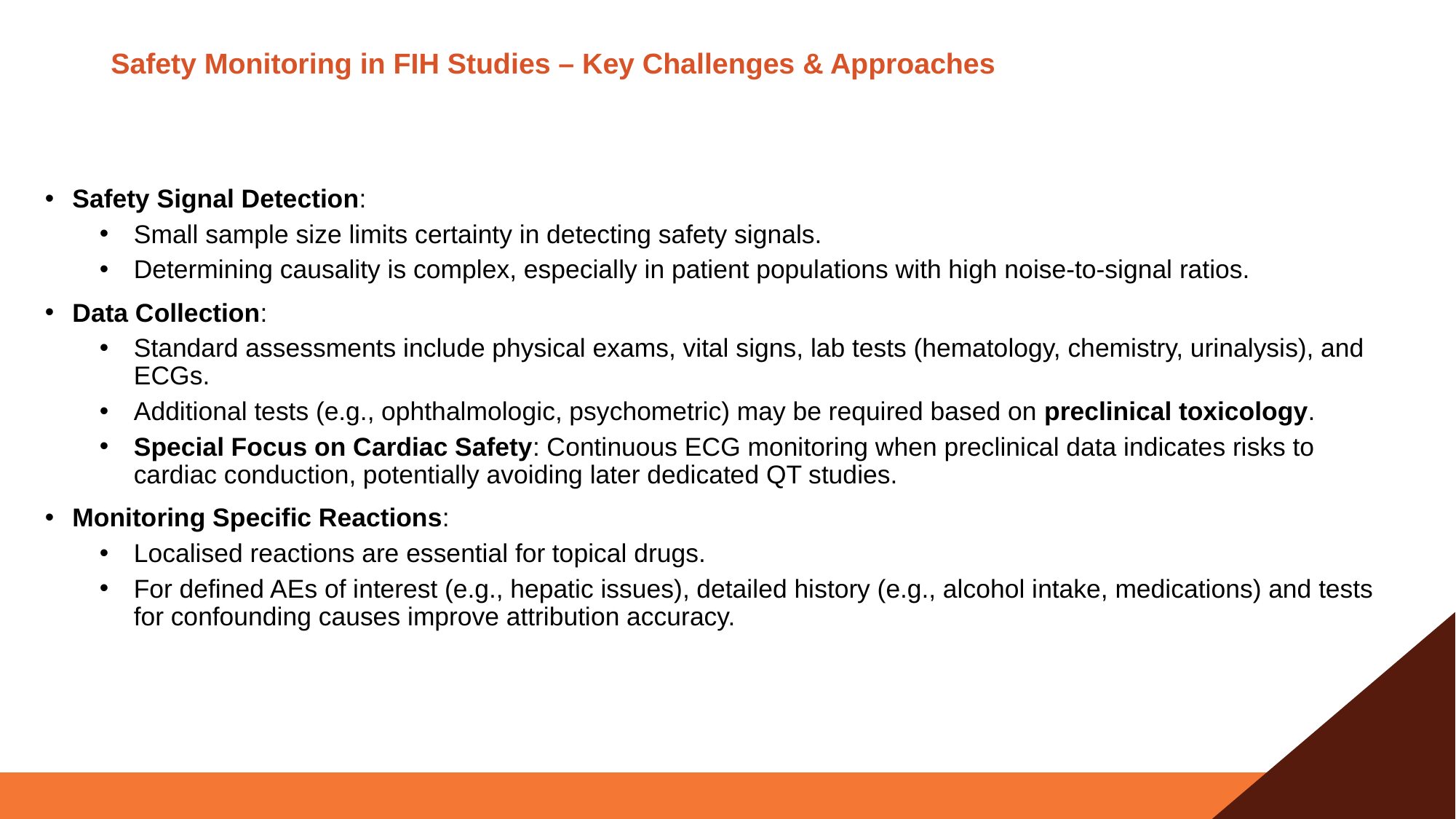

# Safety Monitoring in FIH Studies – Key Challenges & Approaches
Safety Signal Detection:
Small sample size limits certainty in detecting safety signals.
Determining causality is complex, especially in patient populations with high noise-to-signal ratios.
Data Collection:
Standard assessments include physical exams, vital signs, lab tests (hematology, chemistry, urinalysis), and ECGs.
Additional tests (e.g., ophthalmologic, psychometric) may be required based on preclinical toxicology.
Special Focus on Cardiac Safety: Continuous ECG monitoring when preclinical data indicates risks to cardiac conduction, potentially avoiding later dedicated QT studies.
Monitoring Specific Reactions:
Localised reactions are essential for topical drugs.
For defined AEs of interest (e.g., hepatic issues), detailed history (e.g., alcohol intake, medications) and tests for confounding causes improve attribution accuracy.